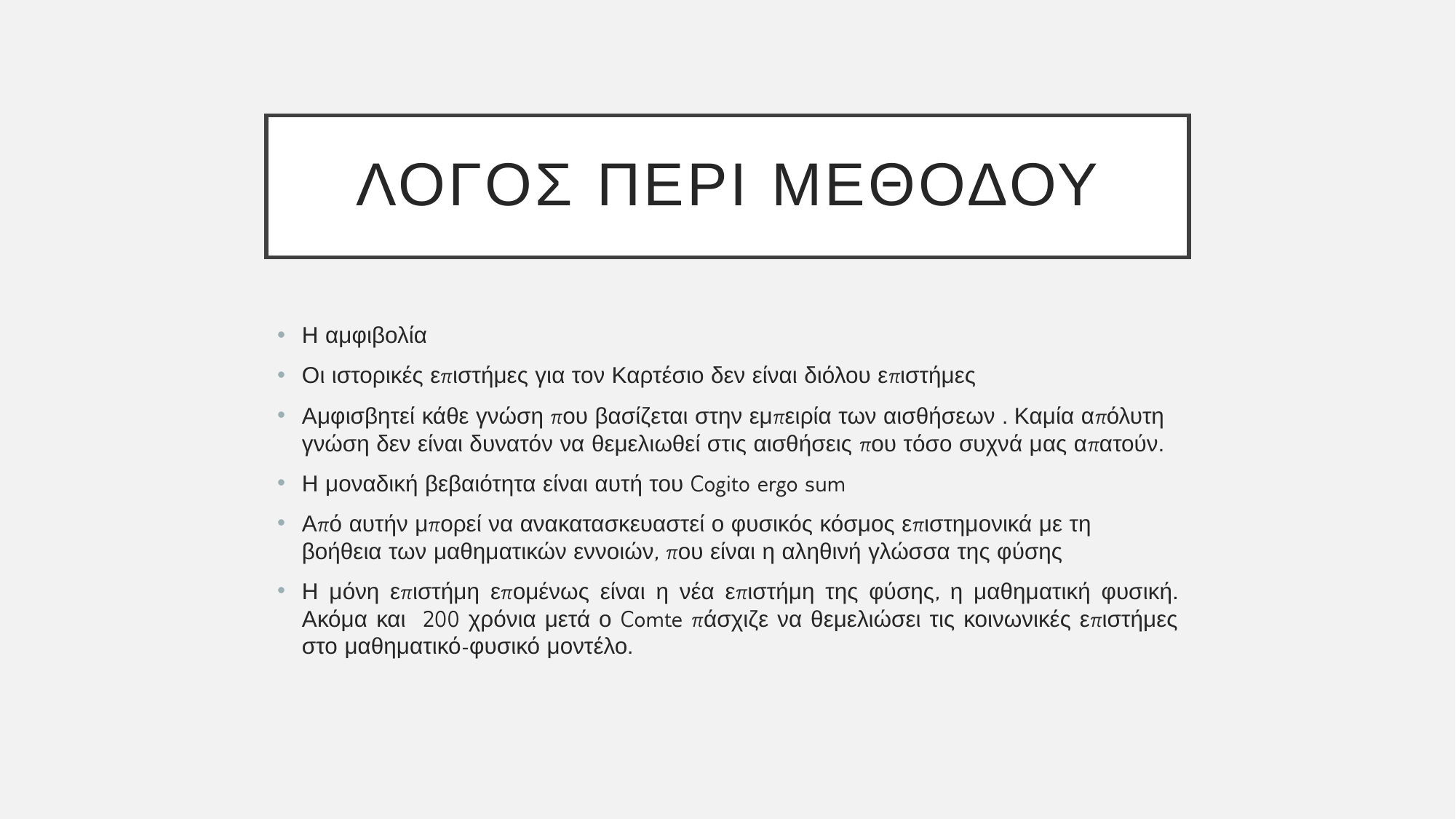

# Λογοσ περι μεθοδου
Η αμφιβολία
Οι ιστορικές επιστήμες για τον Καρτέσιο δεν είναι διόλου επιστήμες
Αμφισβητεί κάθε γνώση που βασίζεται στην εμπειρία των αισθήσεων . Καμία απόλυτη γνώση δεν είναι δυνατόν να θεμελιωθεί στις αισθήσεις που τόσο συχνά μας απατούν.
Η μοναδική βεβαιότητα είναι αυτή του Cogito ergo sum
Από αυτήν μπορεί να ανακατασκευαστεί ο φυσικός κόσμος επιστημονικά με τη βοήθεια των μαθηματικών εννοιών, που είναι η αληθινή γλώσσα της φύσης
Η μόνη επιστήμη επομένως είναι η νέα επιστήμη της φύσης, η μαθηματική φυσική. Ακόμα και  200 χρόνια μετά ο Comte πάσχιζε να θεμελιώσει τις κοινωνικές επιστήμες στο μαθηματικό-φυσικό μοντέλο.